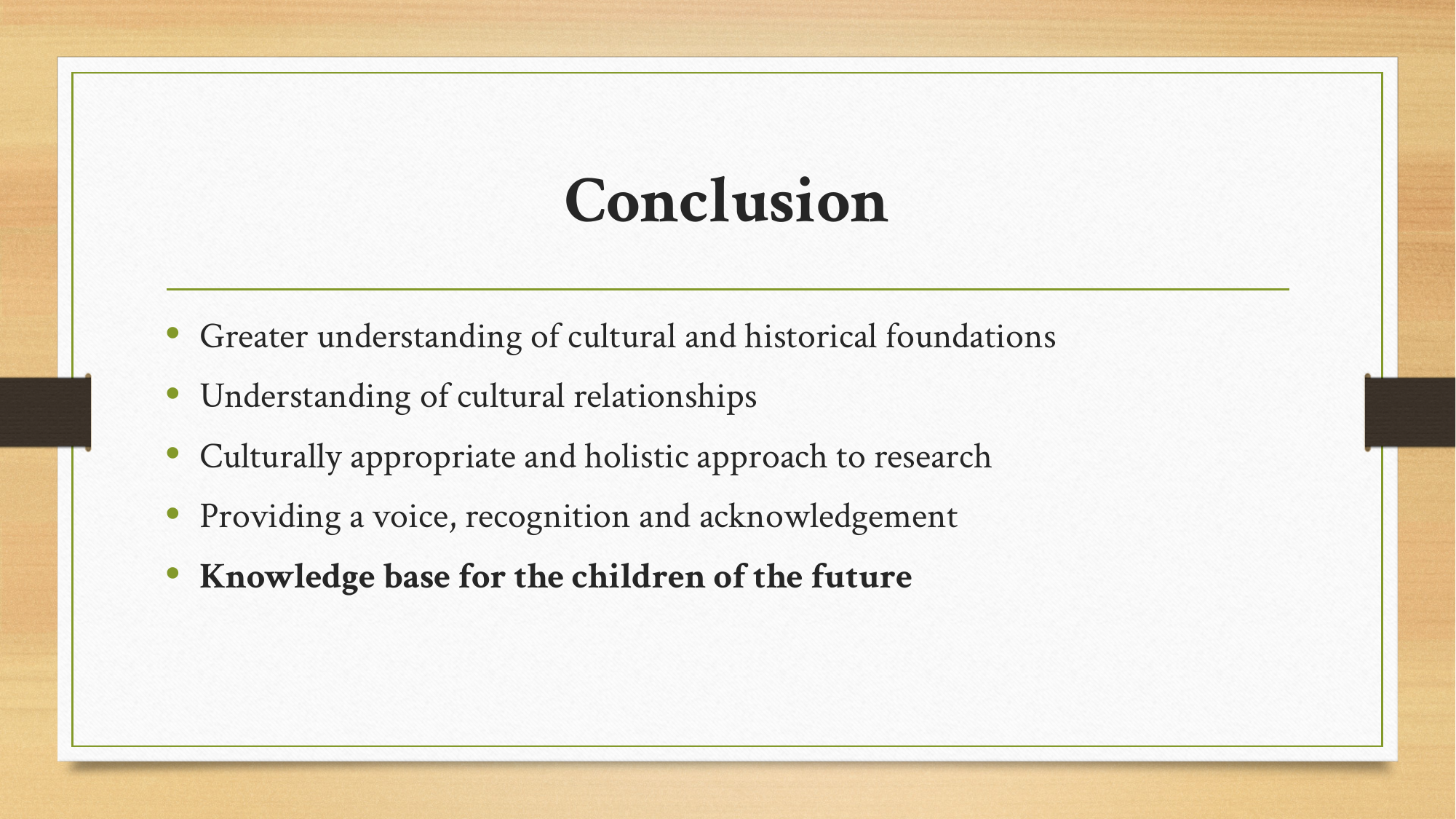

# Conclusion
Greater understanding of cultural and historical foundations
Understanding of cultural relationships
Culturally appropriate and holistic approach to research
Providing a voice, recognition and acknowledgement
Knowledge base for the children of the future